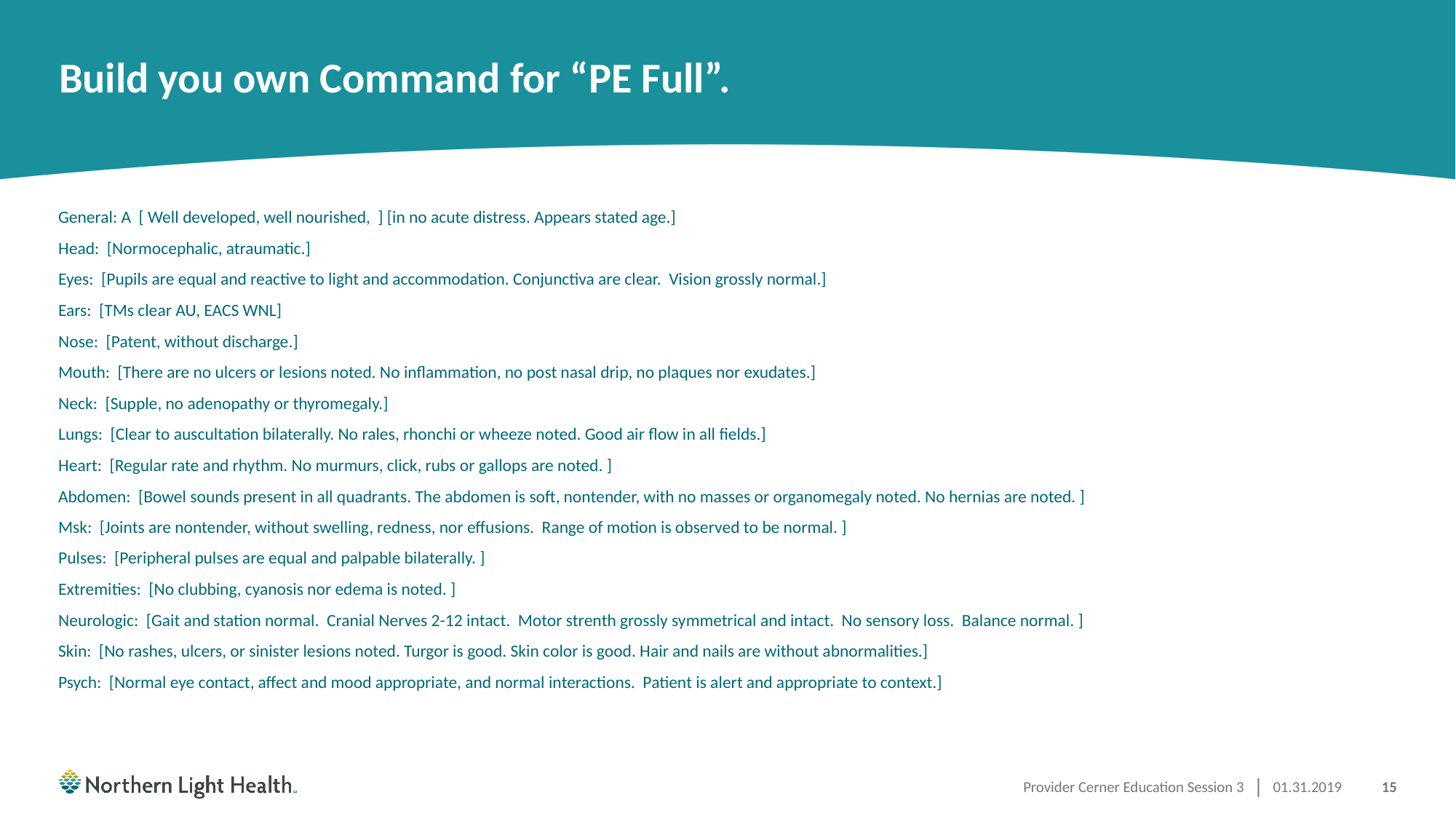

# Build you own Command for “PE Full”.
General: A  [ Well developed, well nourished,  ] [in no acute distress. Appears stated age.]
Head:  [Normocephalic, atraumatic.]
Eyes:  [Pupils are equal and reactive to light and accommodation. Conjunctiva are clear.  Vision grossly normal.]
Ears:  [TMs clear AU, EACS WNL]
Nose:  [Patent, without discharge.]
Mouth:  [There are no ulcers or lesions noted. No inflammation, no post nasal drip, no plaques nor exudates.]
Neck:  [Supple, no adenopathy or thyromegaly.]
Lungs:  [Clear to auscultation bilaterally. No rales, rhonchi or wheeze noted. Good air flow in all fields.]
Heart:  [Regular rate and rhythm. No murmurs, click, rubs or gallops are noted. ]
Abdomen:  [Bowel sounds present in all quadrants. The abdomen is soft, nontender, with no masses or organomegaly noted. No hernias are noted. ]
Msk:  [Joints are nontender, without swelling, redness, nor effusions.  Range of motion is observed to be normal. ]
Pulses:  [Peripheral pulses are equal and palpable bilaterally. ]
Extremities:  [No clubbing, cyanosis nor edema is noted. ]
Neurologic:  [Gait and station normal.  Cranial Nerves 2-12 intact.  Motor strenth grossly symmetrical and intact.  No sensory loss.  Balance normal. ]
Skin:  [No rashes, ulcers, or sinister lesions noted. Turgor is good. Skin color is good. Hair and nails are without abnormalities.]
Psych:  [Normal eye contact, affect and mood appropriate, and normal interactions.  Patient is alert and appropriate to context.]
Provider Cerner Education Session 3
01.31.2019
15